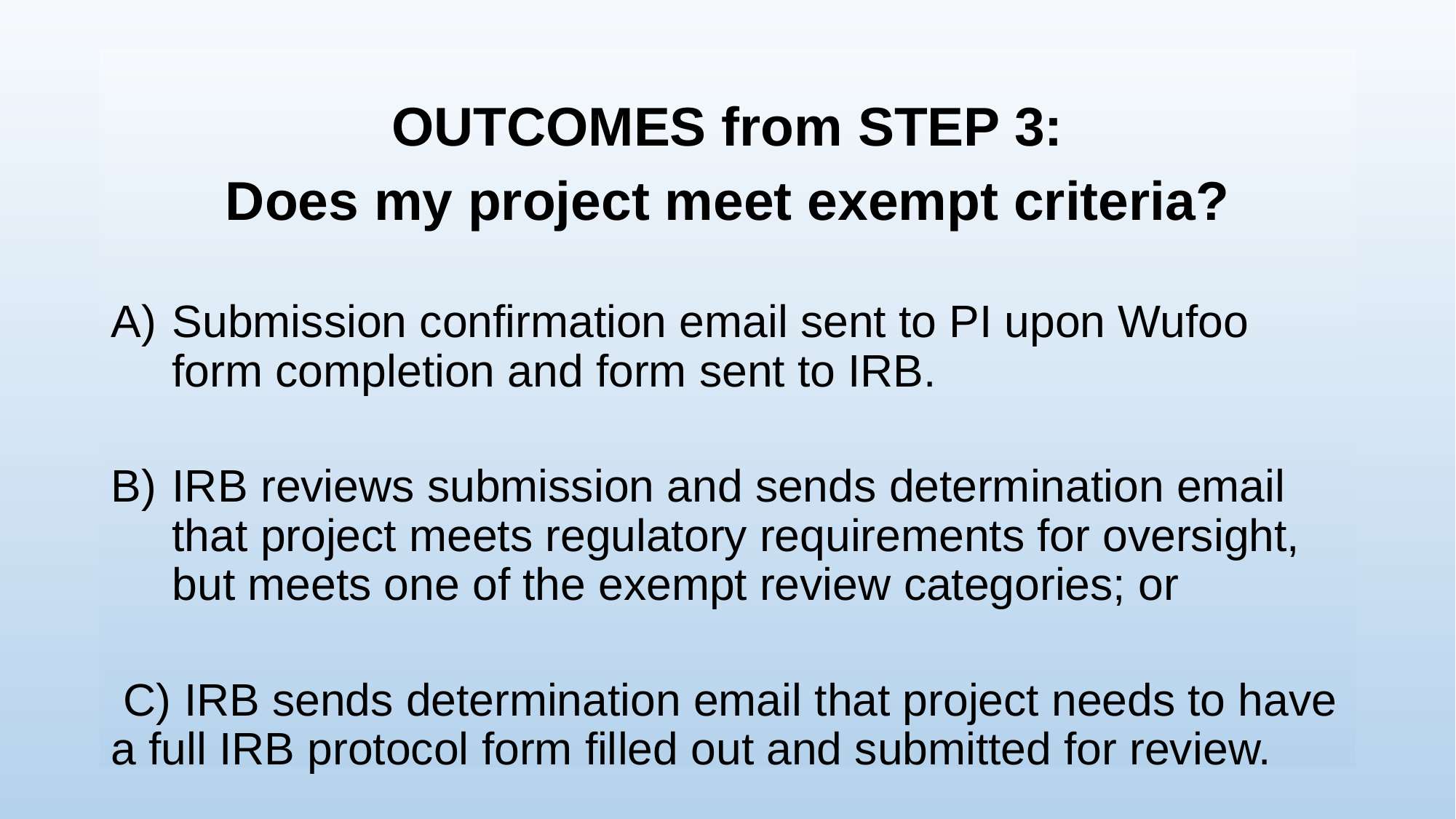

OUTCOMES from STEP 3:
Does my project meet exempt criteria?

Submission confirmation email sent to PI upon Wufoo form completion and form sent to IRB.

IRB reviews submission and sends determination email that project meets regulatory requirements for oversight, but meets one of the exempt review categories; or

 C) IRB sends determination email that project needs to have a full IRB protocol form filled out and submitted for review.